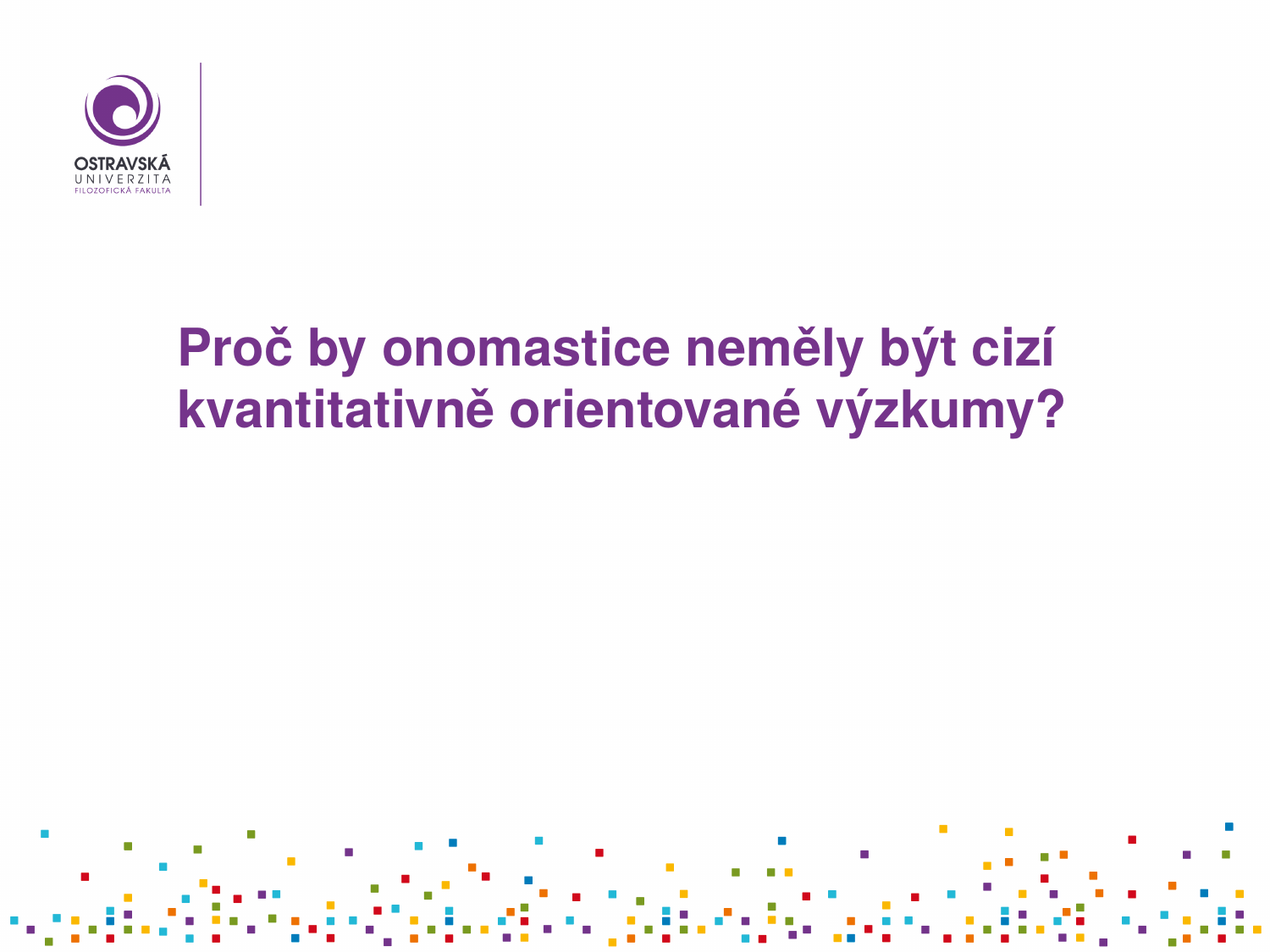

# Proč by onomastice neměly být cizí kvantitativně orientované výzkumy?